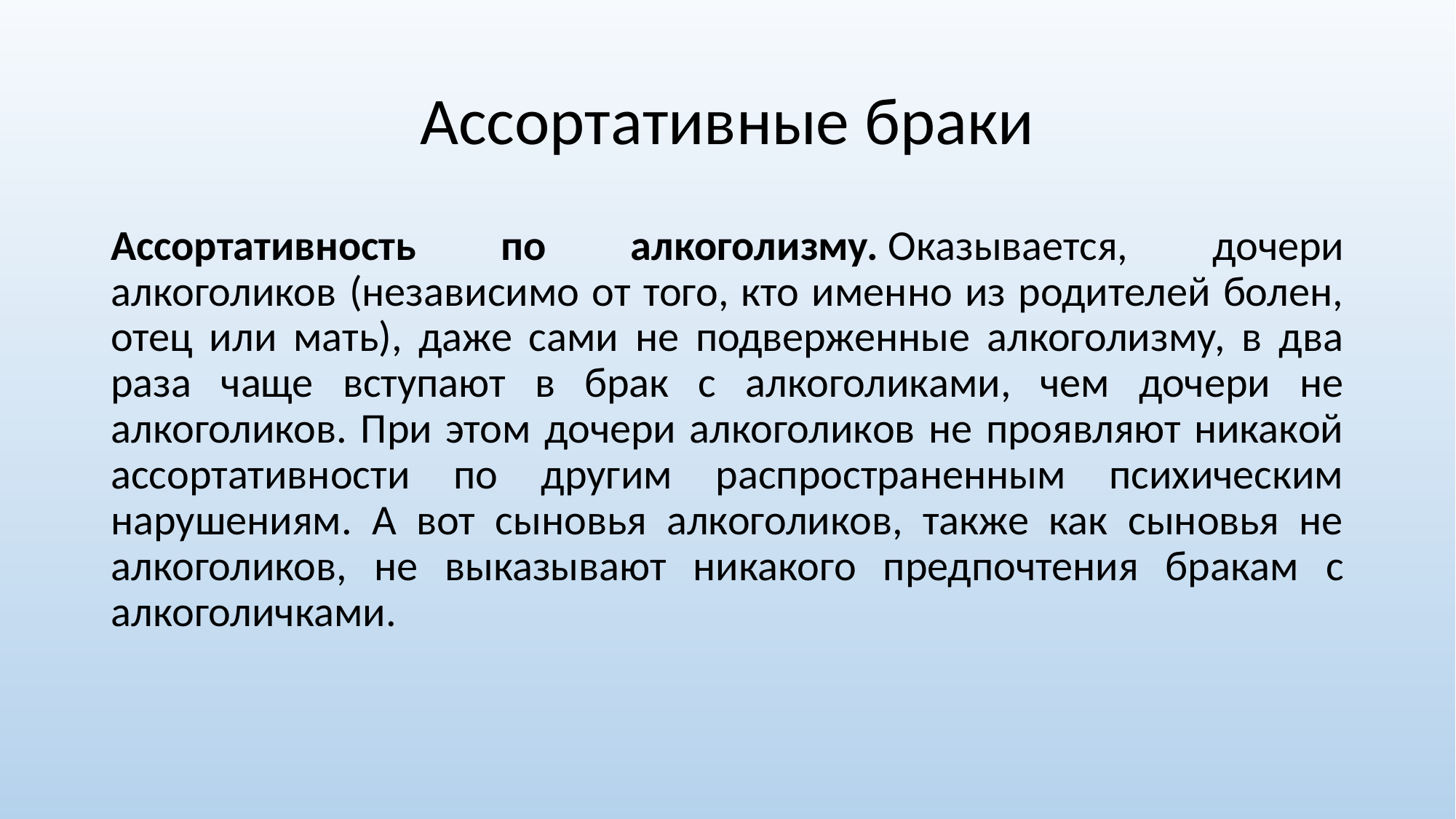

# Ассортативные браки
Ассортативность по алкоголизму. Оказывается, дочери алкоголиков (независимо от того, кто именно из родителей болен, отец или мать), даже сами не подверженные алкоголизму, в два раза чаще вступают в брак с алкоголиками, чем дочери не алкоголиков. При этом дочери алкоголиков не проявляют никакой ассортативности по другим распространенным психическим нарушениям. А вот сыновья алкоголиков, также как сыновья не алкоголиков, не выказывают никакого предпочтения бракам с алкоголичками.